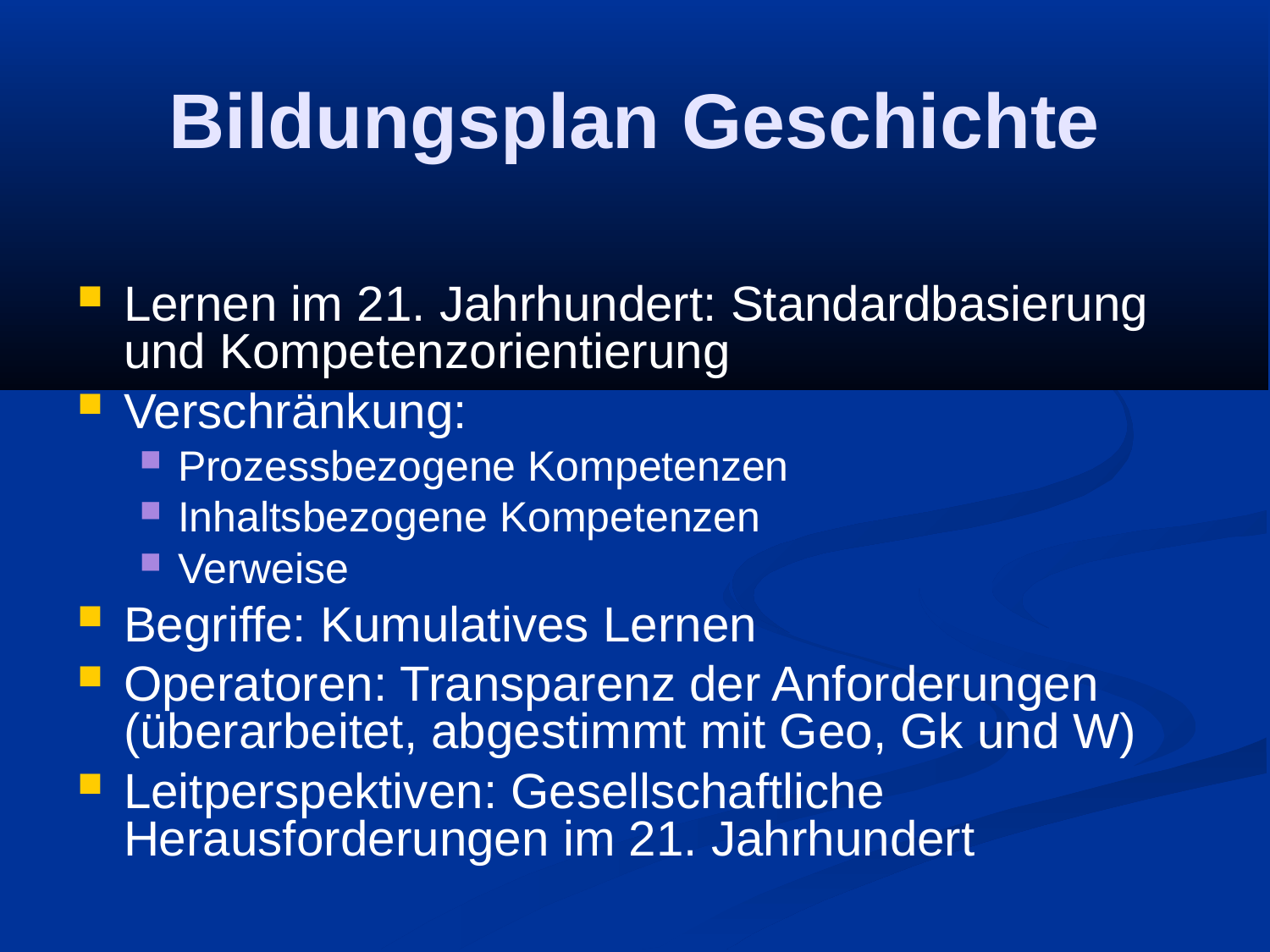

Bildungsplan Geschichte

Lernen im 21. Jahrhundert: Standardbasierung und Kompetenzorientierung
Verschränkung:
Prozessbezogene Kompetenzen
Inhaltsbezogene Kompetenzen
Verweise
Begriffe: Kumulatives Lernen
Operatoren: Transparenz der Anforderungen (überarbeitet, abgestimmt mit Geo, Gk und W)
Leitperspektiven: Gesellschaftliche Herausforderungen im 21. Jahrhundert